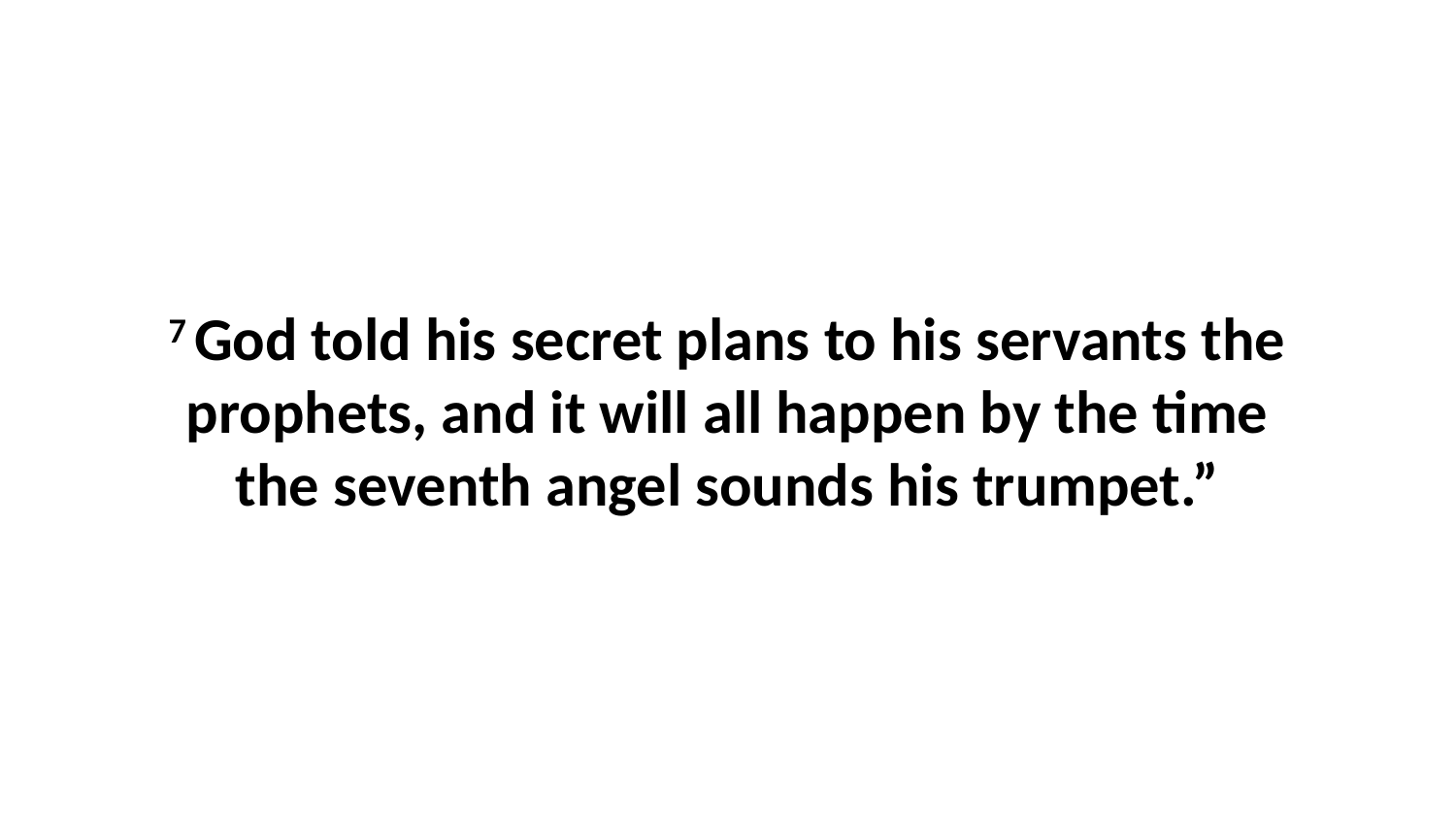

7 God told his secret plans to his servants the prophets, and it will all happen by the time the seventh angel sounds his trumpet.”